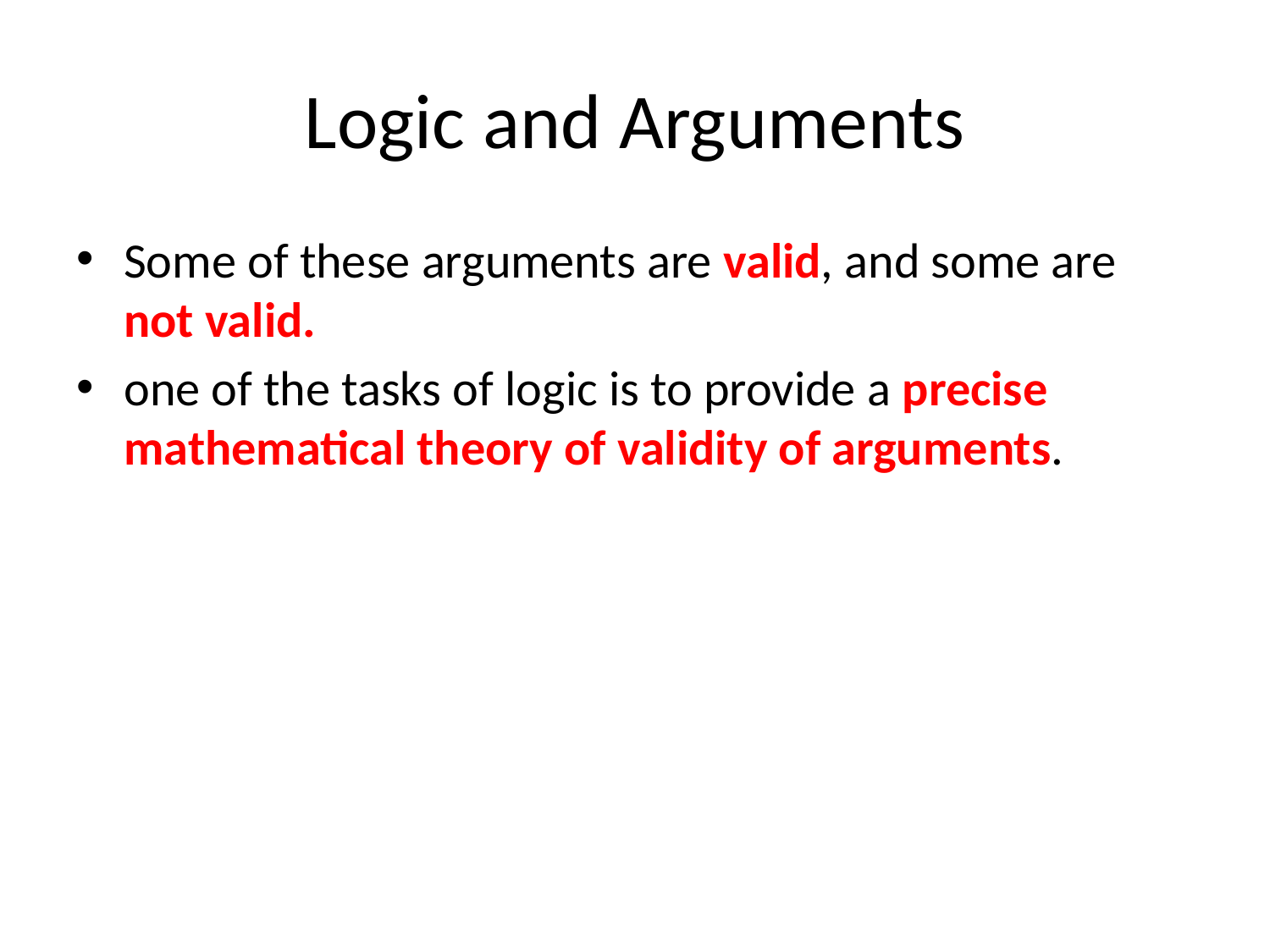

# Logic and Arguments
Some of these arguments are valid, and some are not valid.
one of the tasks of logic is to provide a precise mathematical theory of validity of arguments.